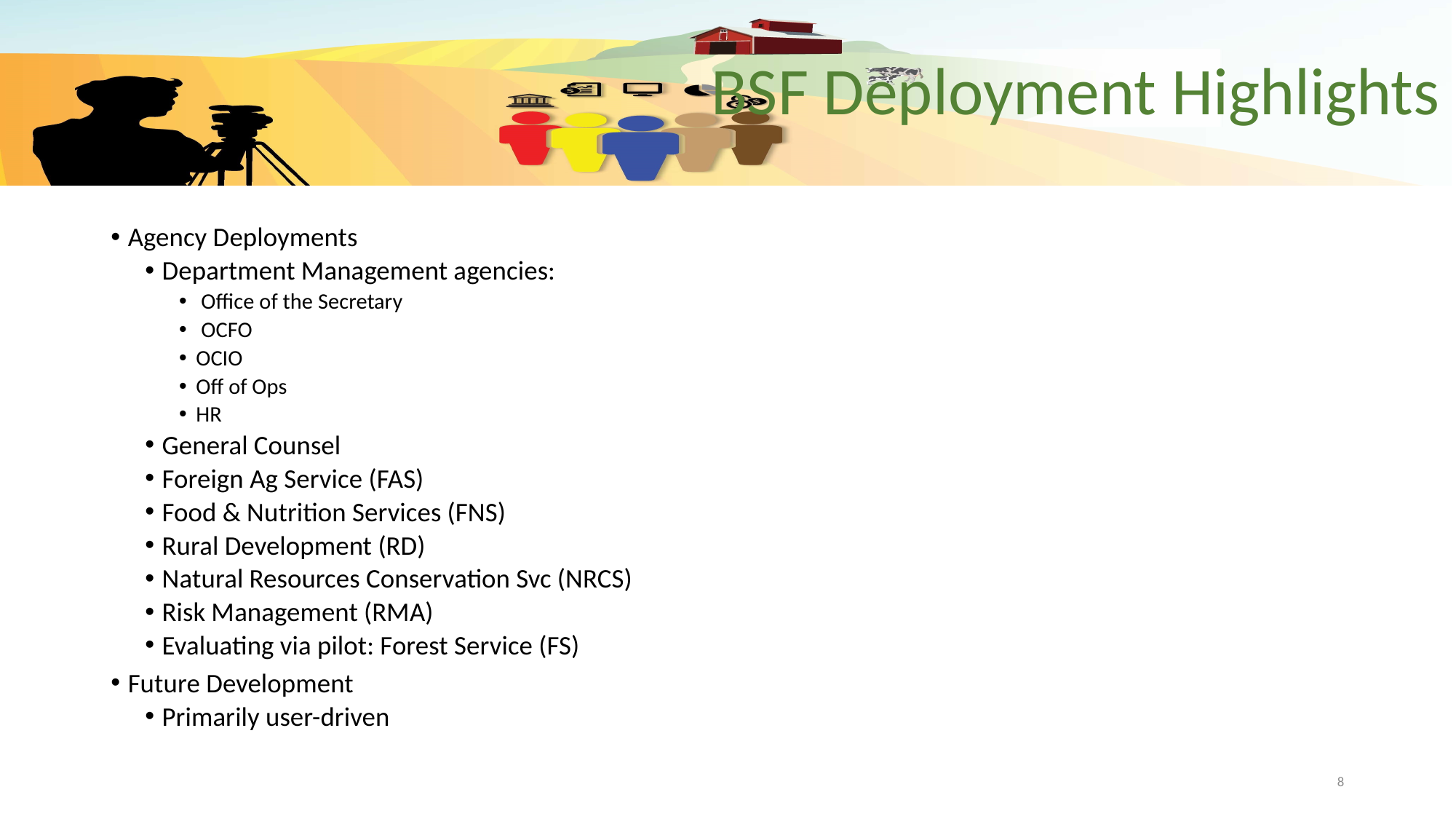

# BSF Deployment Highlights
Agency Deployments
Department Management agencies:
 Office of the Secretary
 OCFO
OCIO
Off of Ops
HR
General Counsel
Foreign Ag Service (FAS)
Food & Nutrition Services (FNS)
Rural Development (RD)
Natural Resources Conservation Svc (NRCS)
Risk Management (RMA)
Evaluating via pilot: Forest Service (FS)
Future Development
Primarily user-driven
8